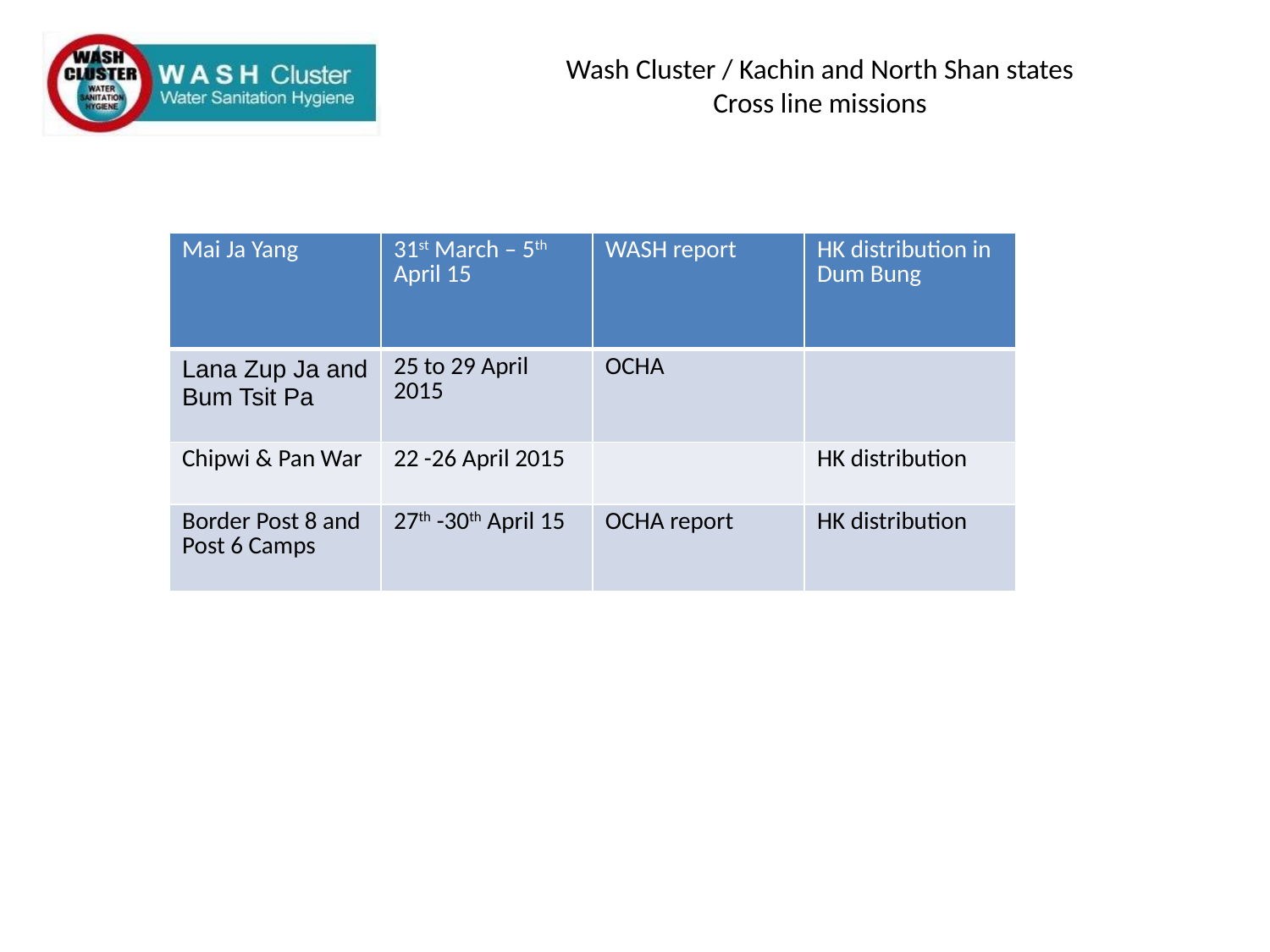

# Wash Cluster / Kachin and North Shan states Cross line missions
| Mai Ja Yang | 31st March – 5th April 15 | WASH report | HK distribution in Dum Bung |
| --- | --- | --- | --- |
| Lana Zup Ja and Bum Tsit Pa | 25 to 29 April 2015 | OCHA |  |
| Chipwi & Pan War | 22 -26 April 2015 |  | HK distribution |
| Border Post 8 and Post 6 Camps | 27th -30th April 15 | OCHA report | HK distribution |